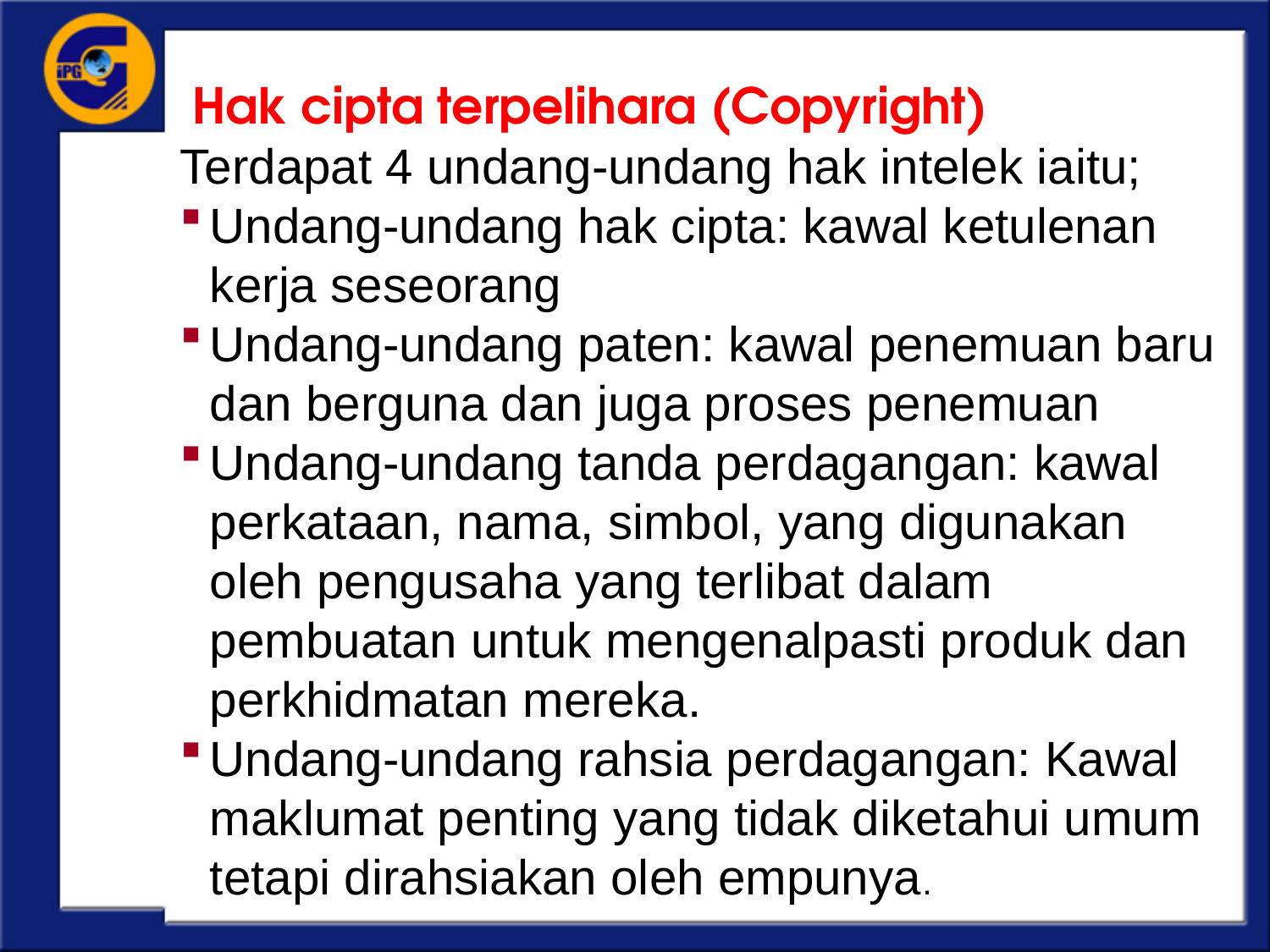

# Hak cipta terpelihara (Copyright)
Terdapat 4 undang-undang hak intelek iaitu;
Undang-undang hak cipta: kawal ketulenan kerja seseorang
Undang-undang paten: kawal penemuan baru dan berguna dan juga proses penemuan
Undang-undang tanda perdagangan: kawal perkataan, nama, simbol, yang digunakan oleh pengusaha yang terlibat dalam pembuatan untuk mengenalpasti produk dan perkhidmatan mereka.
Undang-undang rahsia perdagangan: Kawal maklumat penting yang tidak diketahui umum tetapi dirahsiakan oleh empunya.